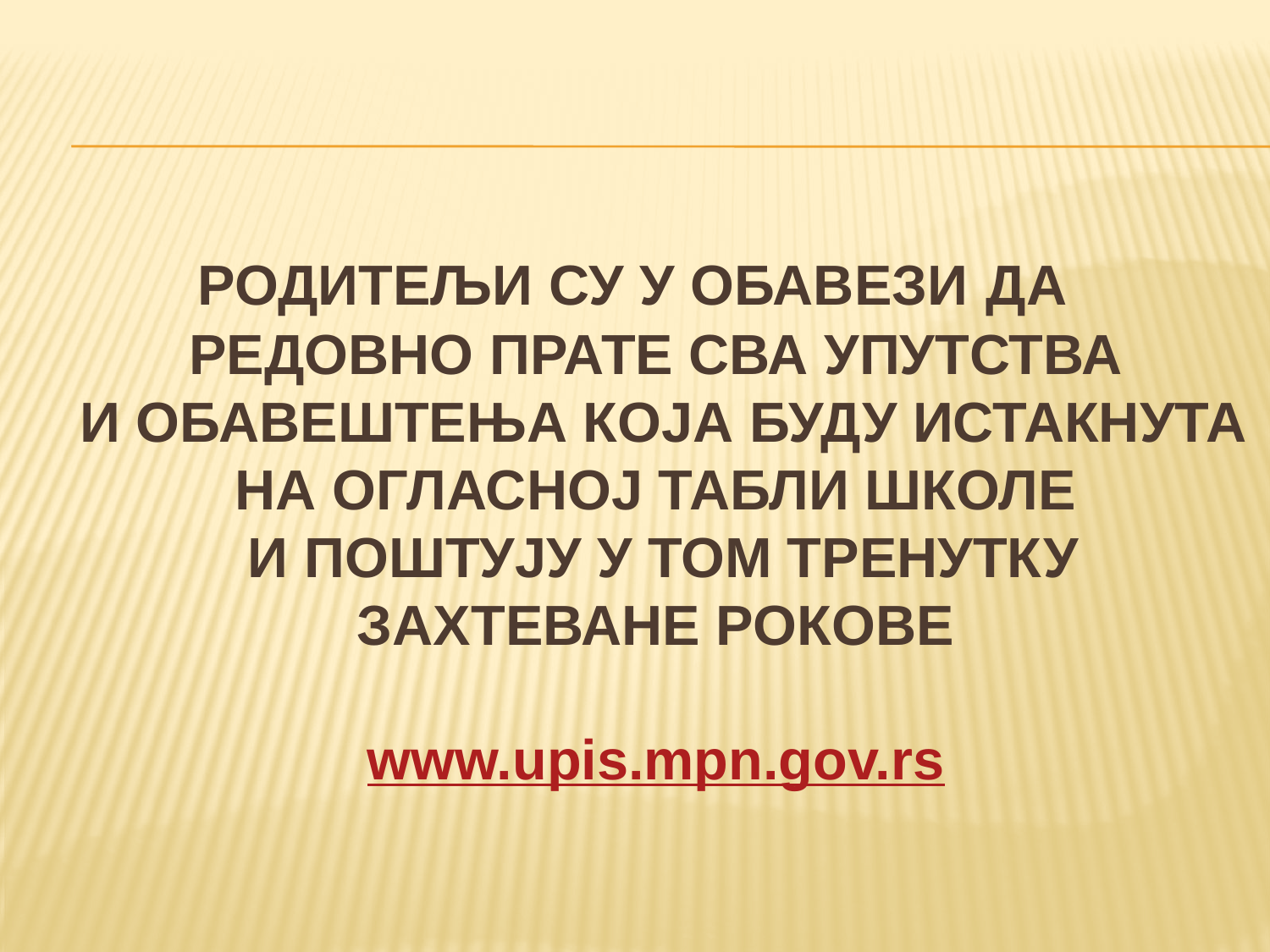

РОДИТЕЉИ СУ У ОБАВЕЗИ ДА       РЕДОВНО ПРАТЕ СВА УПУТСТВА
 И ОБАВЕШТЕЊА КОЈА БУДУ ИСТАКНУТА НА ОГЛАСНОЈ ТАБЛИ ШКОЛЕ
 И ПОШТУЈУ У ТОМ ТРЕНУТКУ ЗАХТЕВАНЕ РОКОВЕ

www.upis.mpn.gov.rs